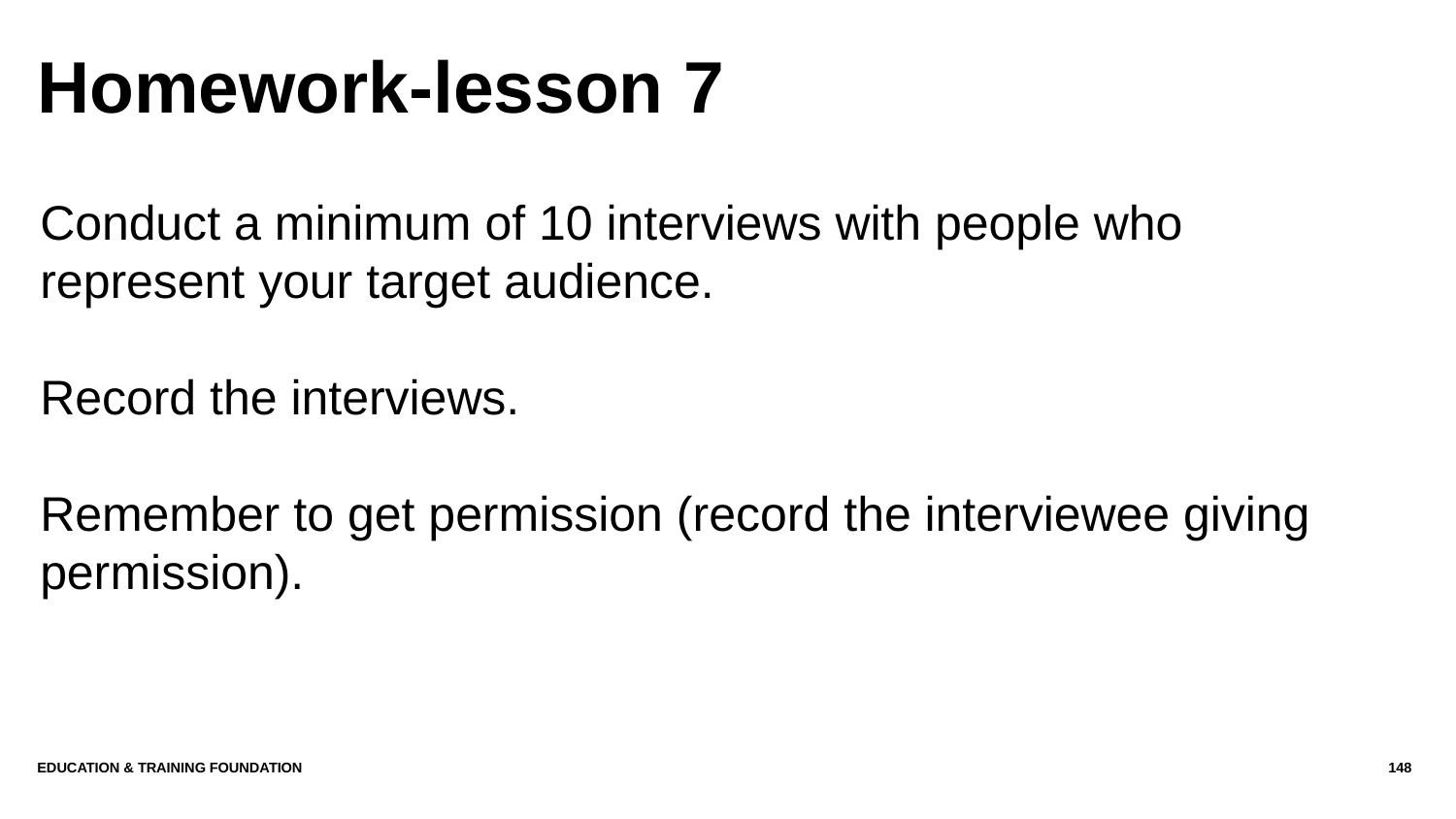

# Homework-lesson 7
Conduct a minimum of 10 interviews with people who represent your target audience.

Record the interviews.

Remember to get permission (record the interviewee giving permission).
Education & Training Foundation
148